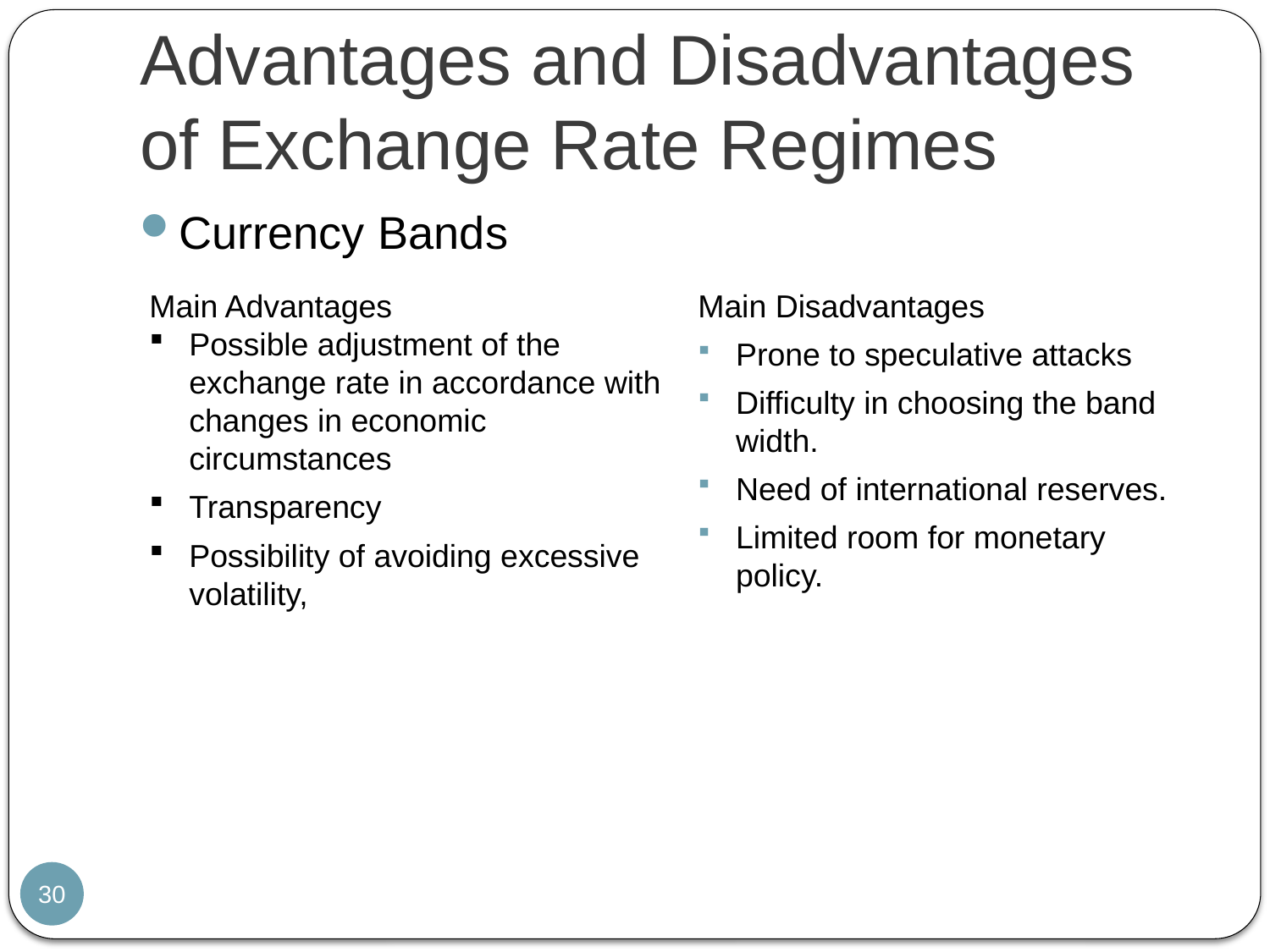

# Advantages and Disadvantages of Exchange Rate Regimes
Currency Bands

Main Advantages
Possible adjustment of the exchange rate in accordance with changes in economic circumstances
Transparency
Possibility of avoiding excessive volatility,

Main Disadvantages
Prone to speculative attacks
Difficulty in choosing the band width.
Need of international reserves.
Limited room for monetary policy.
30